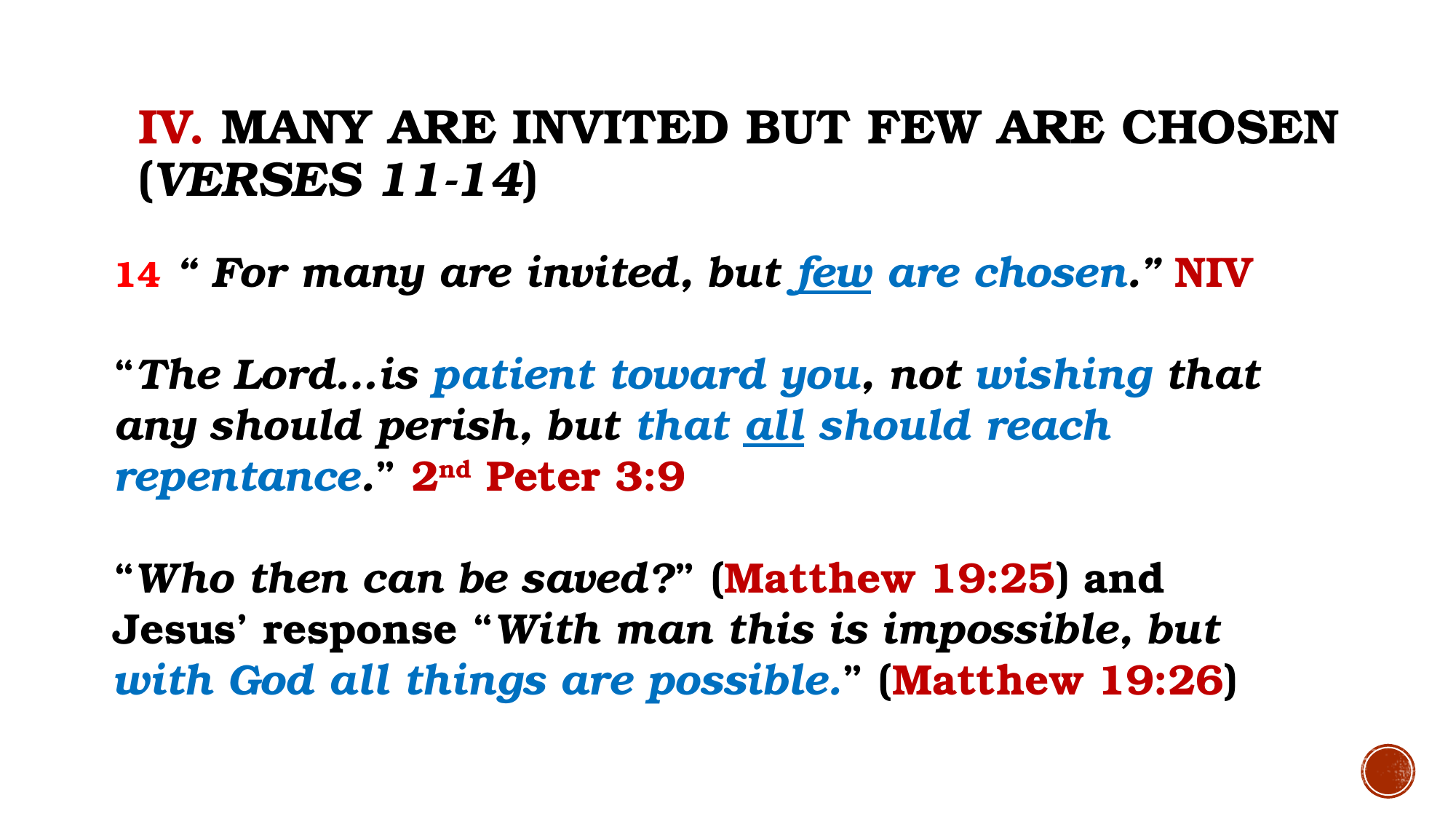

# IV. Many are invited but few are chosen (verses 11-14)
14 “ For many are invited, but few are chosen.” NIV

“The Lord…is patient toward you, not wishing that any should perish, but that all should reach repentance.” 2nd Peter 3:9

“Who then can be saved?” (Matthew 19:25) and Jesus’ response “With man this is impossible, but with God all things are possible.” (Matthew 19:26)